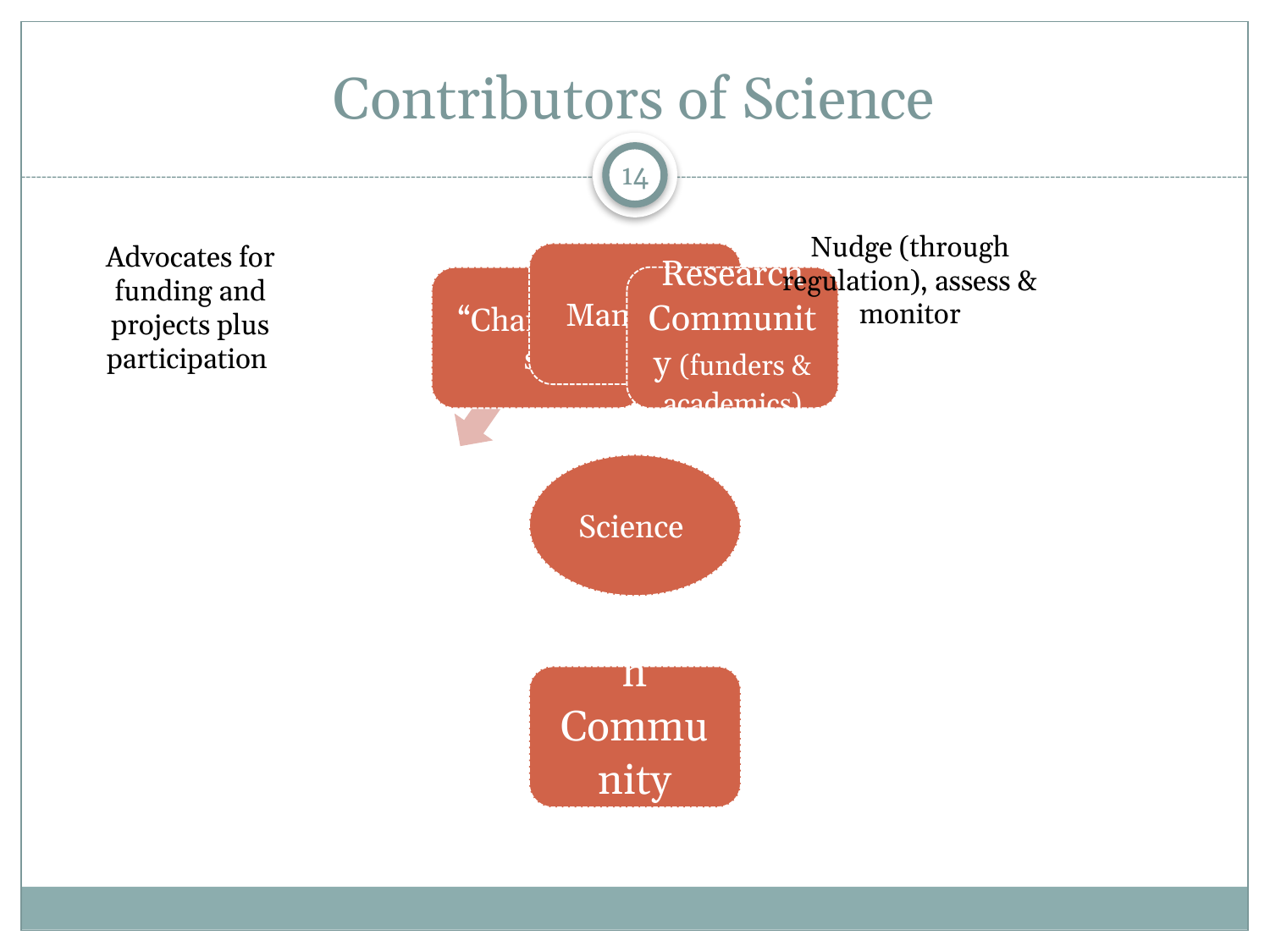

# Contributors of Science
14
Nudge (through regulation), assess & monitor
Advocates for funding and projects plus participation
Science
“Champions”
Managers
Research Community (funders & academics)
Science
Research Community (funders & academics)